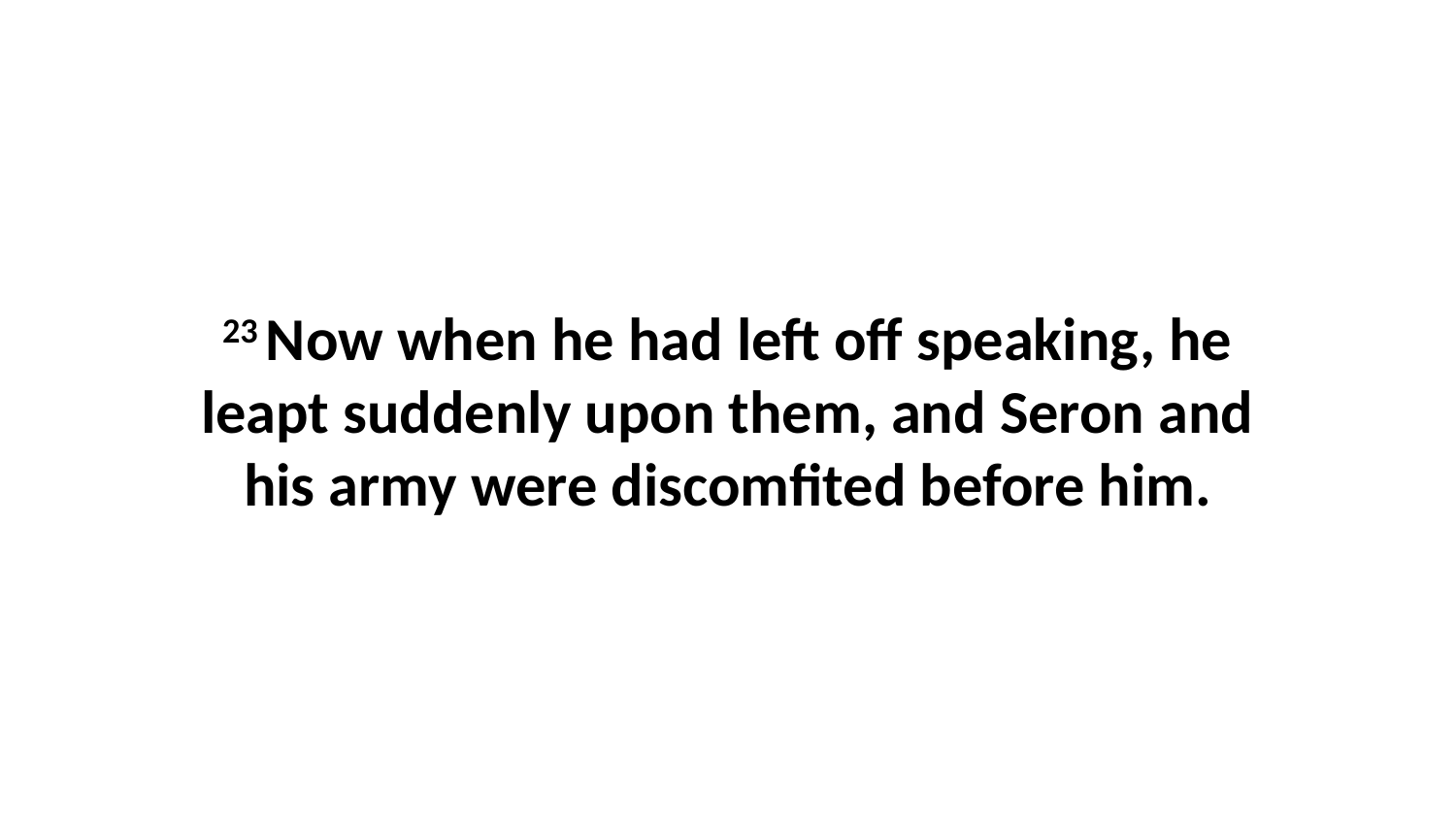

23 Now when he had left off speaking, he leapt suddenly upon them, and Seron and his army were discomfited before him.